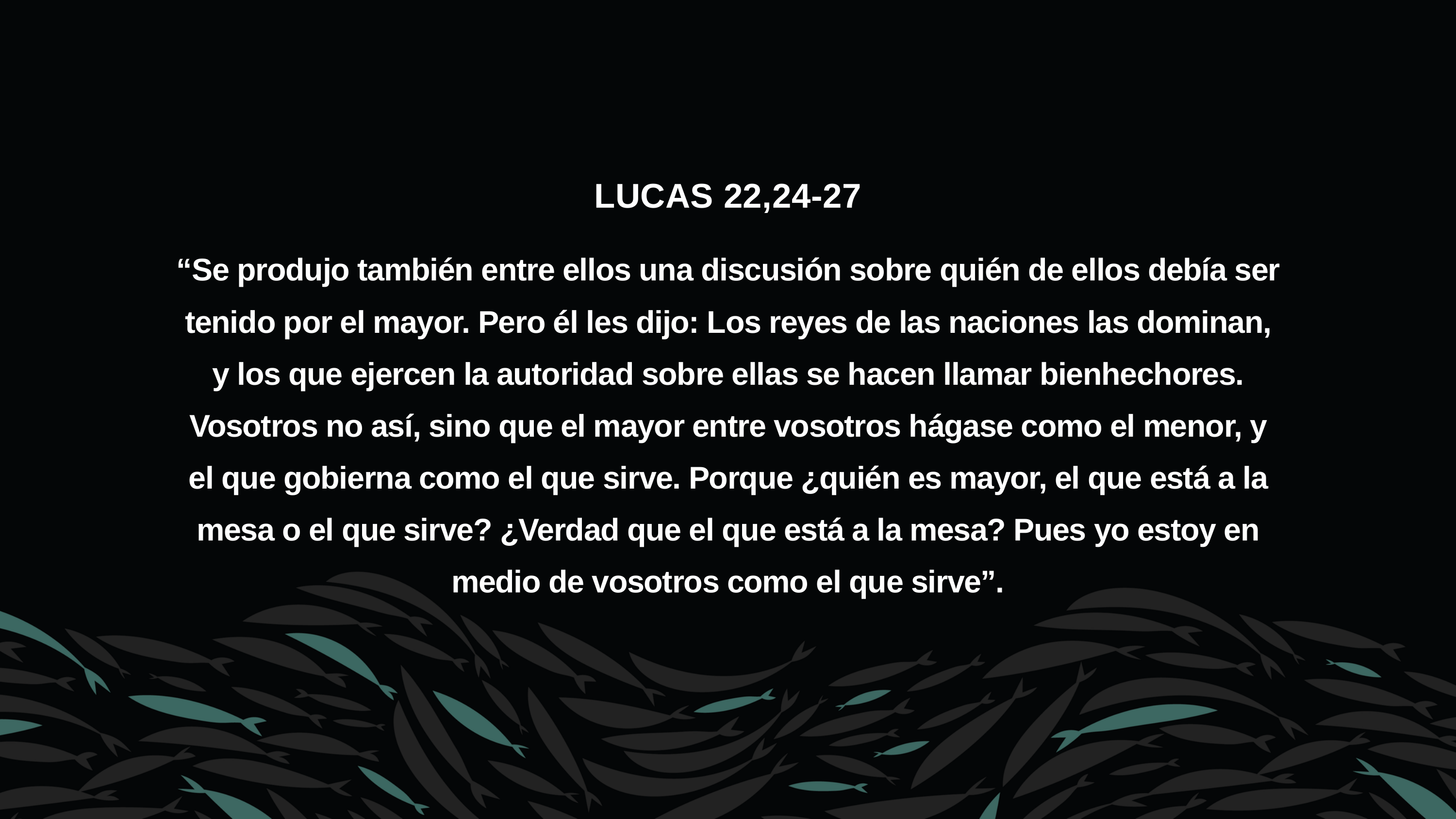

LUCAS 22,24-27
“Se produjo también entre ellos una discusión sobre quién de ellos debía ser tenido por el mayor. Pero él les dijo: Los reyes de las naciones las dominan, y los que ejercen la autoridad sobre ellas se hacen llamar bienhechores. Vosotros no así, sino que el mayor entre vosotros hágase como el menor, y el que gobierna como el que sirve. Porque ¿quién es mayor, el que está a la mesa o el que sirve? ¿Verdad que el que está a la mesa? Pues yo estoy en medio de vosotros como el que sirve”.